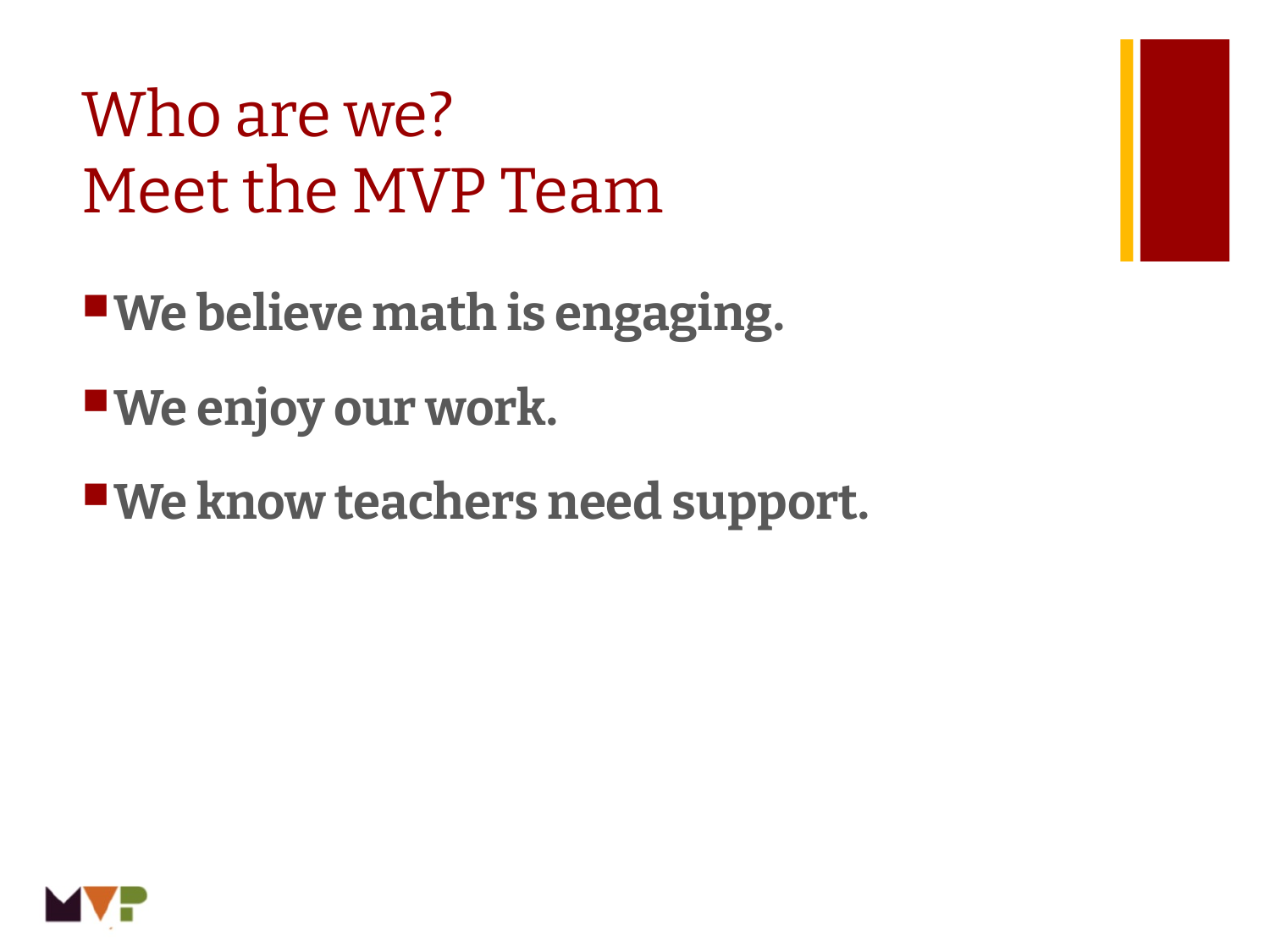

# Who are we? Meet the MVP Team
We believe math is engaging.
We enjoy our work.
We know teachers need support.